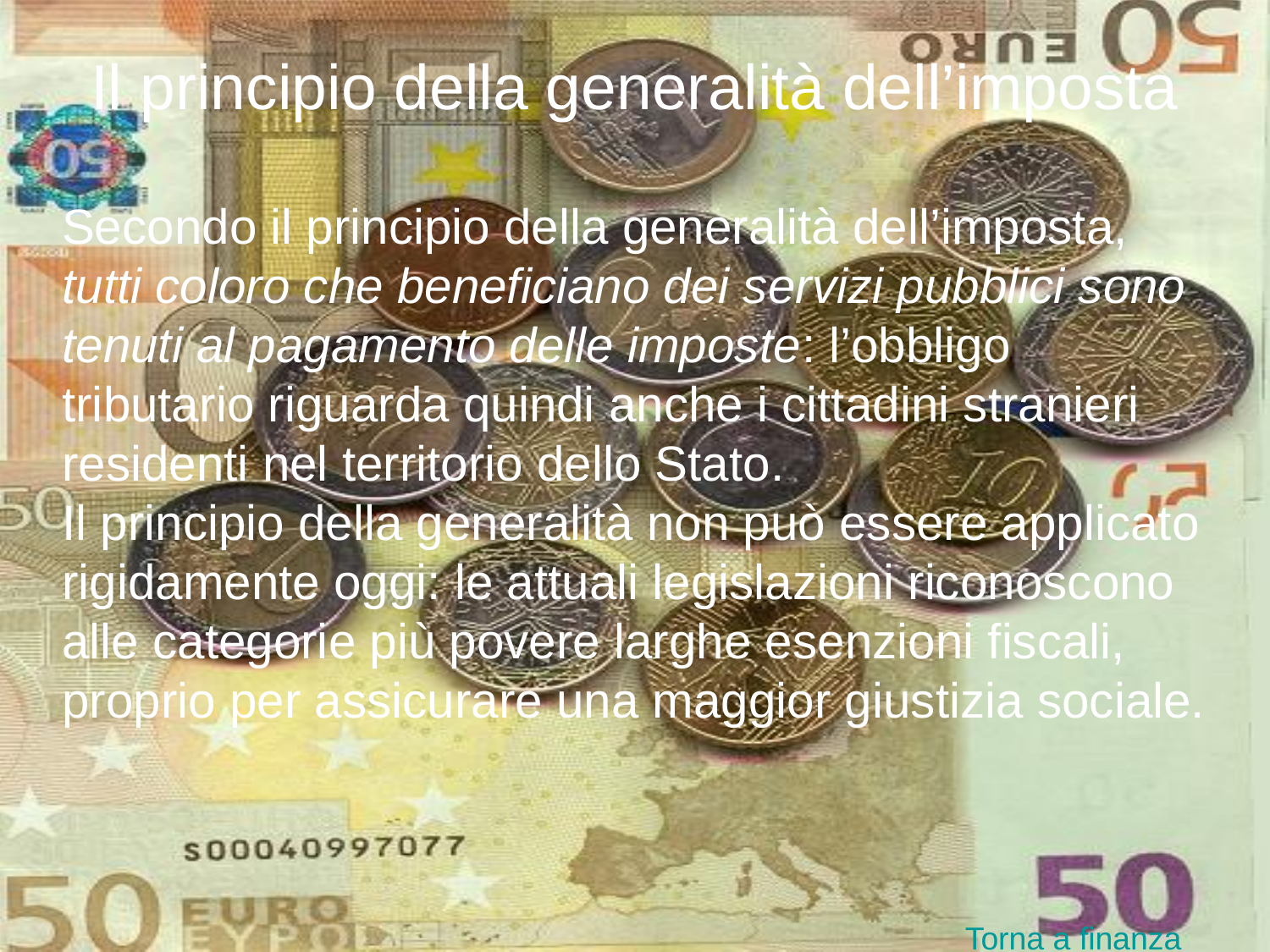

Il principio della generalità dell’imposta
Secondo il principio della generalità dell’imposta, tutti coloro che beneficiano dei servizi pubblici sono tenuti al pagamento delle imposte: l’obbligo tributario riguarda quindi anche i cittadini stranieri residenti nel territorio dello Stato.
Il principio della generalità non può essere applicato rigidamente oggi: le attuali legislazioni riconoscono alle categorie più povere larghe esenzioni fiscali, proprio per assicurare una maggior giustizia sociale.

Torna a finanza